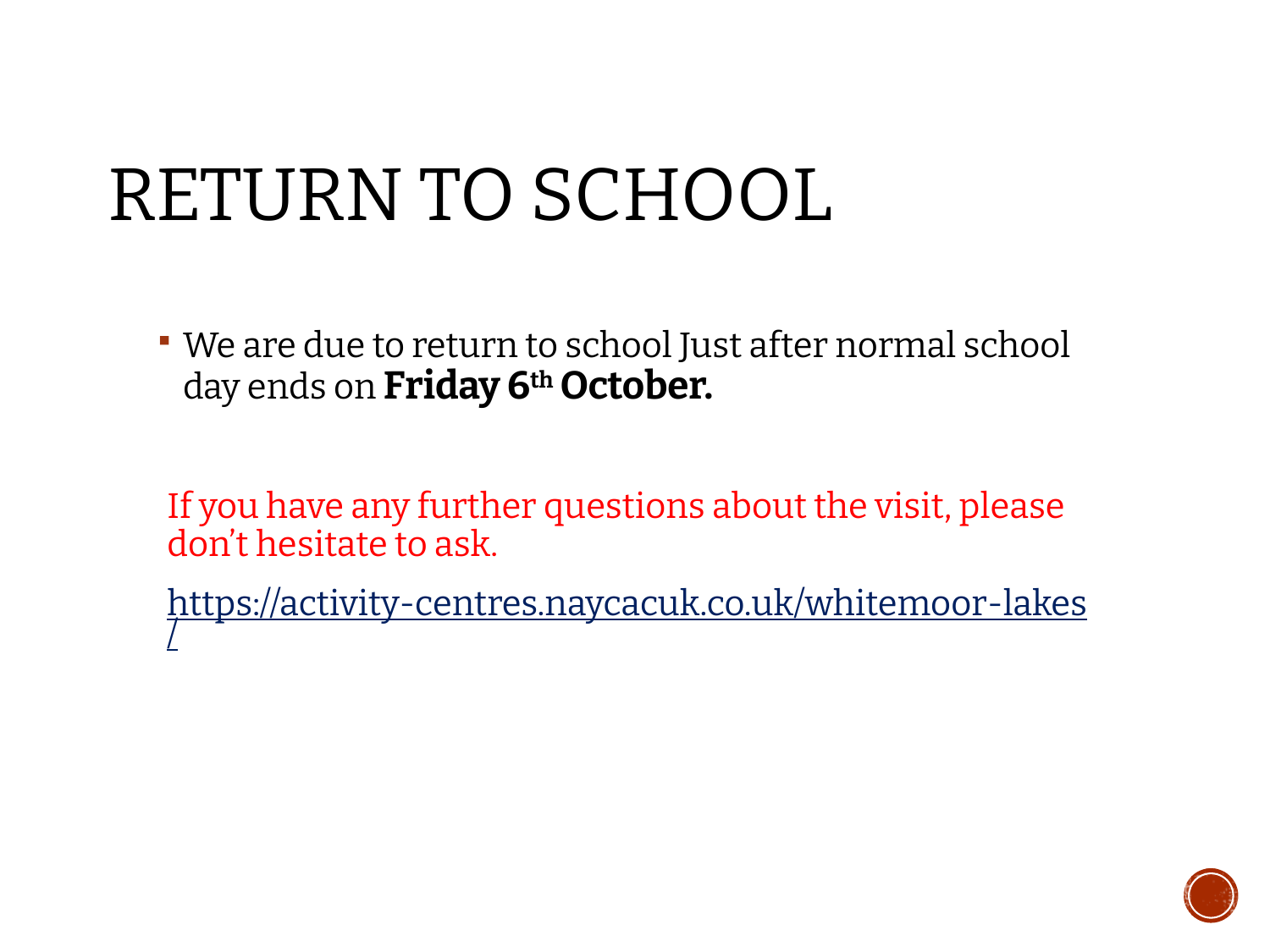

# Return to school
We are due to return to school Just after normal school day ends on Friday 6th October.

If you have any further questions about the visit, please don’t hesitate to ask.
https://activity-centres.naycacuk.co.uk/whitemoor-lakes/